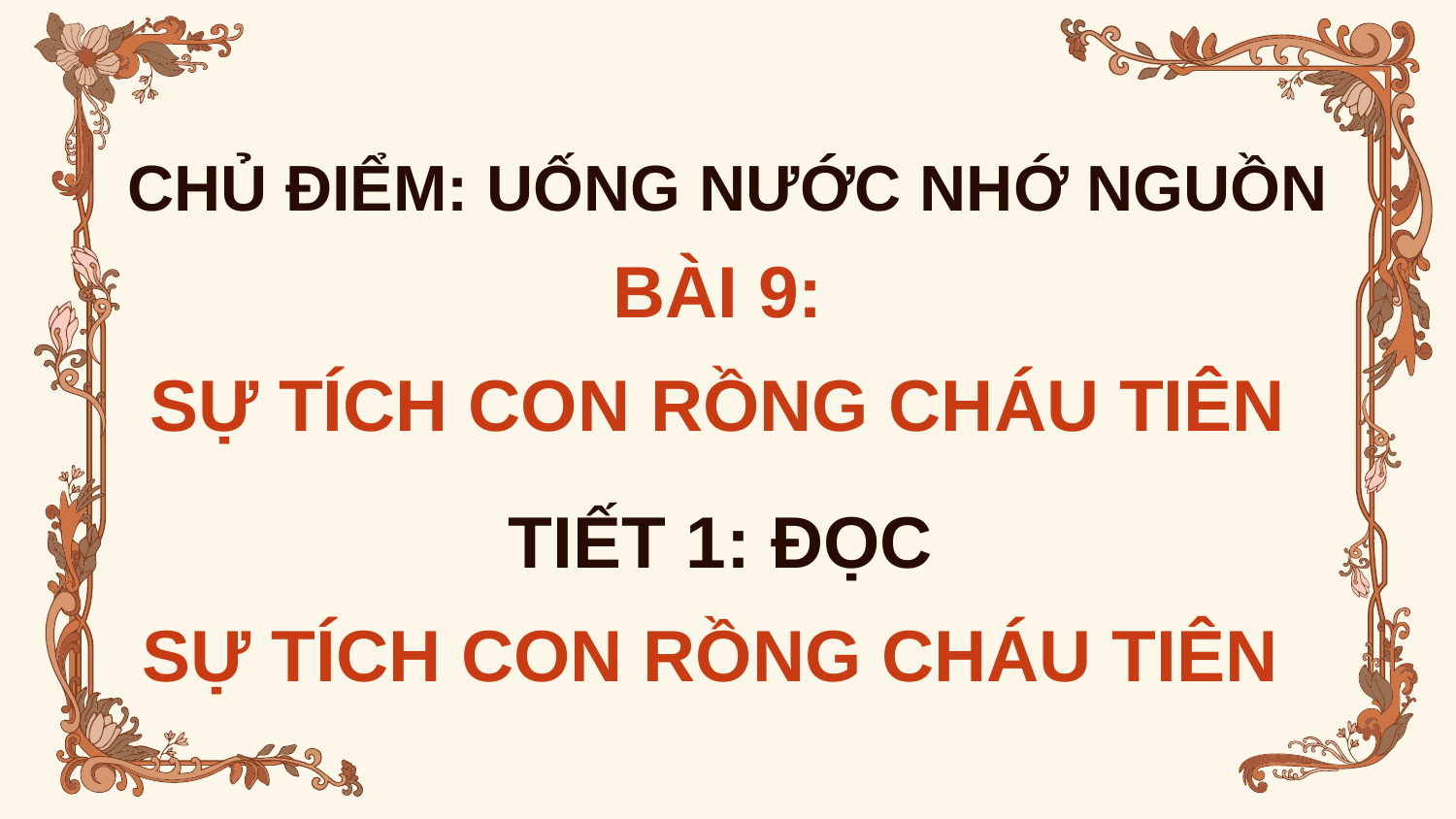

CHỦ ĐIỂM: UỐNG NƯỚC NHỚ NGUỒN
BÀI 9:
SỰ TÍCH CON RỒNG CHÁU TIÊN
TIẾT 1: ĐỌC
SỰ TÍCH CON RỒNG CHÁU TIÊN